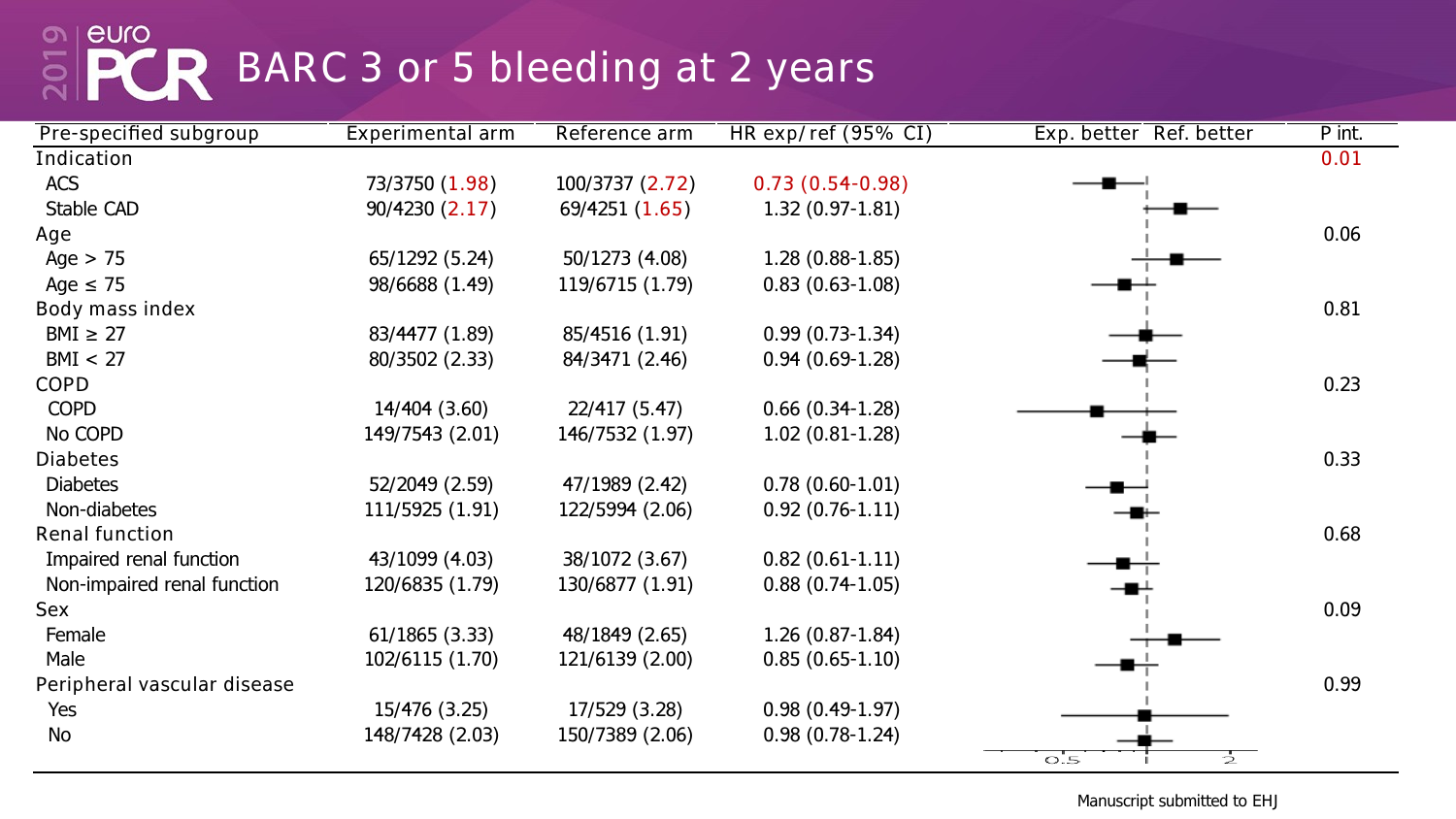

# BARC 3 or 5 bleeding at 2 years
| Pre-specified subgroup | Experimental arm | Reference arm | HR exp/ref (95% CI) | Exp. better | Ref. better | P int. |
| --- | --- | --- | --- | --- | --- | --- |
| Indication |  |  |  |  |  | 0.01 |
| ACS | 73/3750 (1.98) | 100/3737 (2.72) | 0.73 (0.54-0.98) |  |  |  |
| Stable CAD | 90/4230 (2.17) | 69/4251 (1.65) | 1.32 (0.97-1.81) |  |  |  |
| Age |  |  |  |  |  | 0.06 |
| Age > 75 | 65/1292 (5.24) | 50/1273 (4.08) | 1.28 (0.88-1.85) |  |  |  |
| Age ≤ 75 | 98/6688 (1.49) | 119/6715 (1.79) | 0.83 (0.63-1.08) |  |  |  |
| Body mass index |  |  |  |  |  | 0.81 |
| BMI ≥ 27 | 83/4477 (1.89) | 85/4516 (1.91) | 0.99 (0.73-1.34) |  |  |  |
| BMI < 27 | 80/3502 (2.33) | 84/3471 (2.46) | 0.94 (0.69-1.28) |  |  |  |
| COPD |  |  |  |  |  | 0.23 |
| COPD | 14/404 (3.60) | 22/417 (5.47) | 0.66 (0.34-1.28) |  |  |  |
| No COPD | 149/7543 (2.01) | 146/7532 (1.97) | 1.02 (0.81-1.28) |  |  |  |
| Diabetes |  |  |  |  |  | 0.33 |
| Diabetes | 52/2049 (2.59) | 47/1989 (2.42) | 0.78 (0.60-1.01) |  |  |  |
| Non-diabetes | 111/5925 (1.91) | 122/5994 (2.06) | 0.92 (0.76-1.11) |  |  |  |
| Renal function |  |  |  |  |  | 0.68 |
| Impaired renal function | 43/1099 (4.03) | 38/1072 (3.67) | 0.82 (0.61-1.11) |  |  |  |
| Non-impaired renal function | 120/6835 (1.79) | 130/6877 (1.91) | 0.88 (0.74-1.05) |  |  |  |
| Sex |  |  |  |  |  | 0.09 |
| Female | 61/1865 (3.33) | 48/1849 (2.65) | 1.26 (0.87-1.84) |  |  |  |
| Male | 102/6115 (1.70) | 121/6139 (2.00) | 0.85 (0.65-1.10) |  |  |  |
| Peripheral vascular disease |  |  |  |  |  | 0.99 |
| Yes | 15/476 (3.25) | 17/529 (3.28) | 0.98 (0.49-1.97) |  |  |  |
| No | 148/7428 (2.03) | 150/7389 (2.06) | 0.98 (0.78-1.24) |  |  |  |
|  |  |  |  |  |  |  |

Manuscript submitted to EHJ